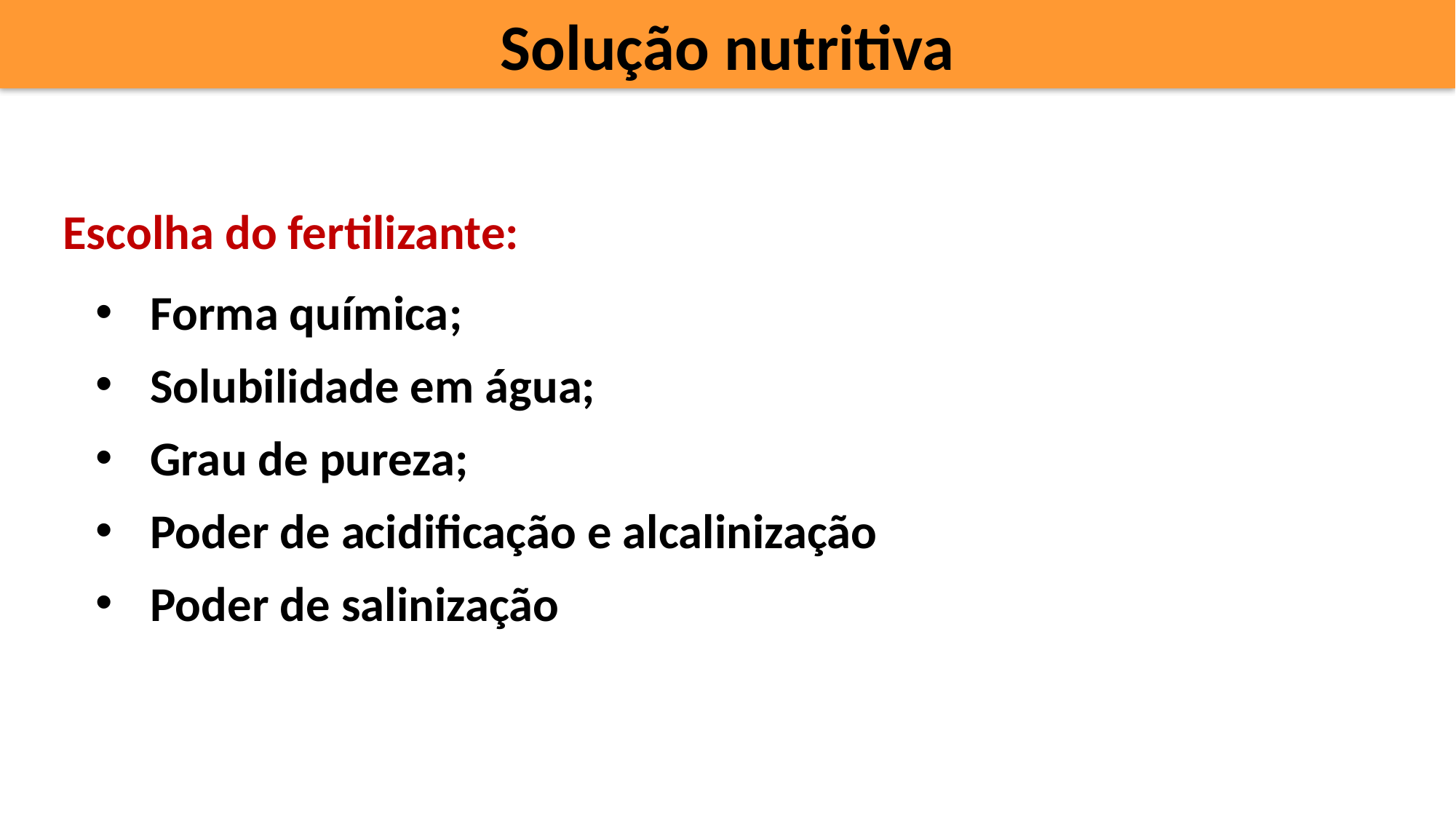

Solução nutritiva
Escolha do fertilizante:
Forma química;
Solubilidade em água;
Grau de pureza;
Poder de acidificação e alcalinização
Poder de salinização